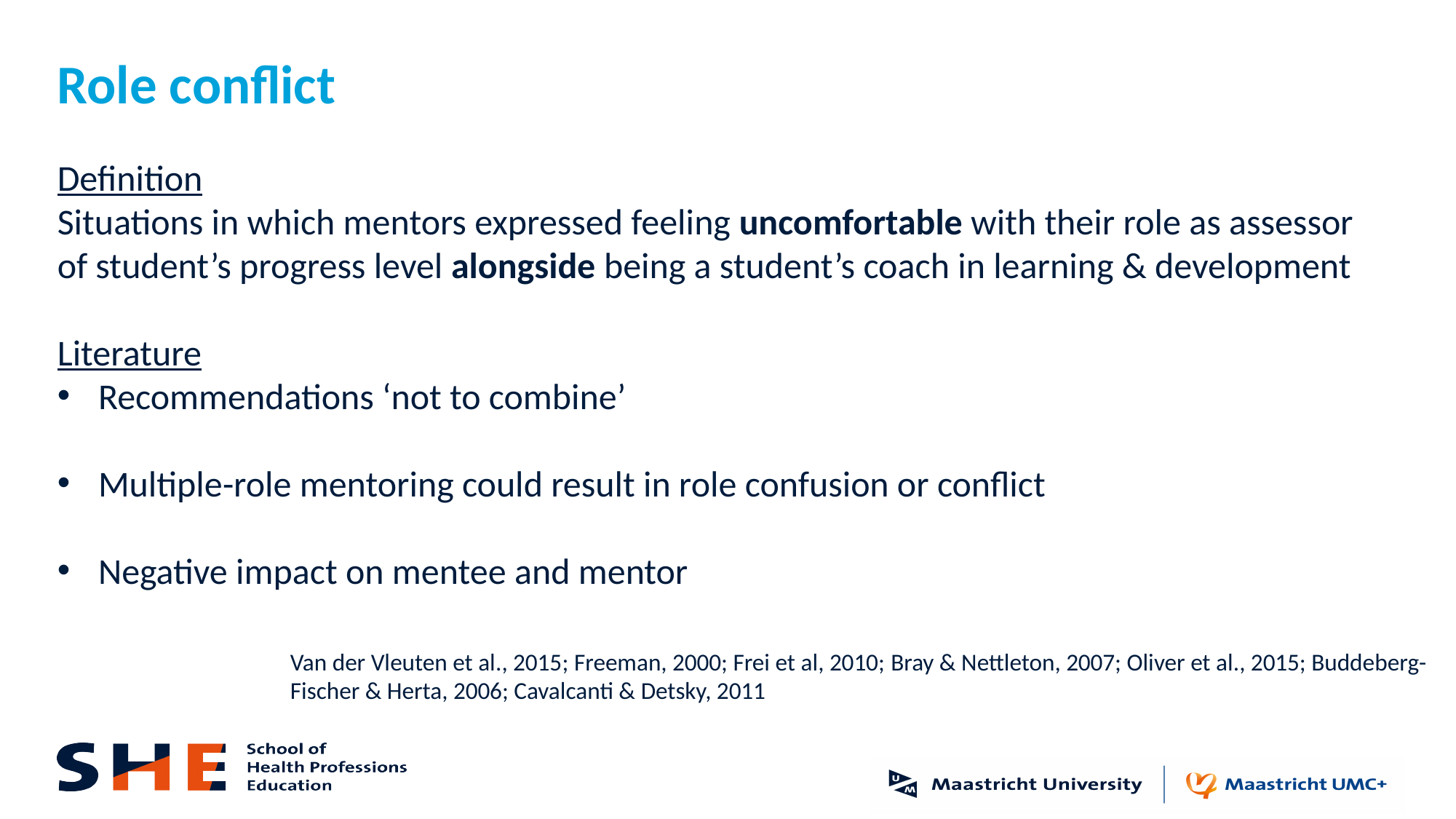

# Role conflict
Definition
Situations in which mentors expressed feeling uncomfortable with their role as assessor of student’s progress level alongside being a student’s coach in learning & development
Literature
Recommendations ‘not to combine’

Multiple-role mentoring could result in role confusion or conflict

Negative impact on mentee and mentor

Van der Vleuten et al., 2015; Freeman, 2000; Frei et al, 2010; Bray & Nettleton, 2007; Oliver et al., 2015; Buddeberg-Fischer & Herta, 2006; Cavalcanti & Detsky, 2011